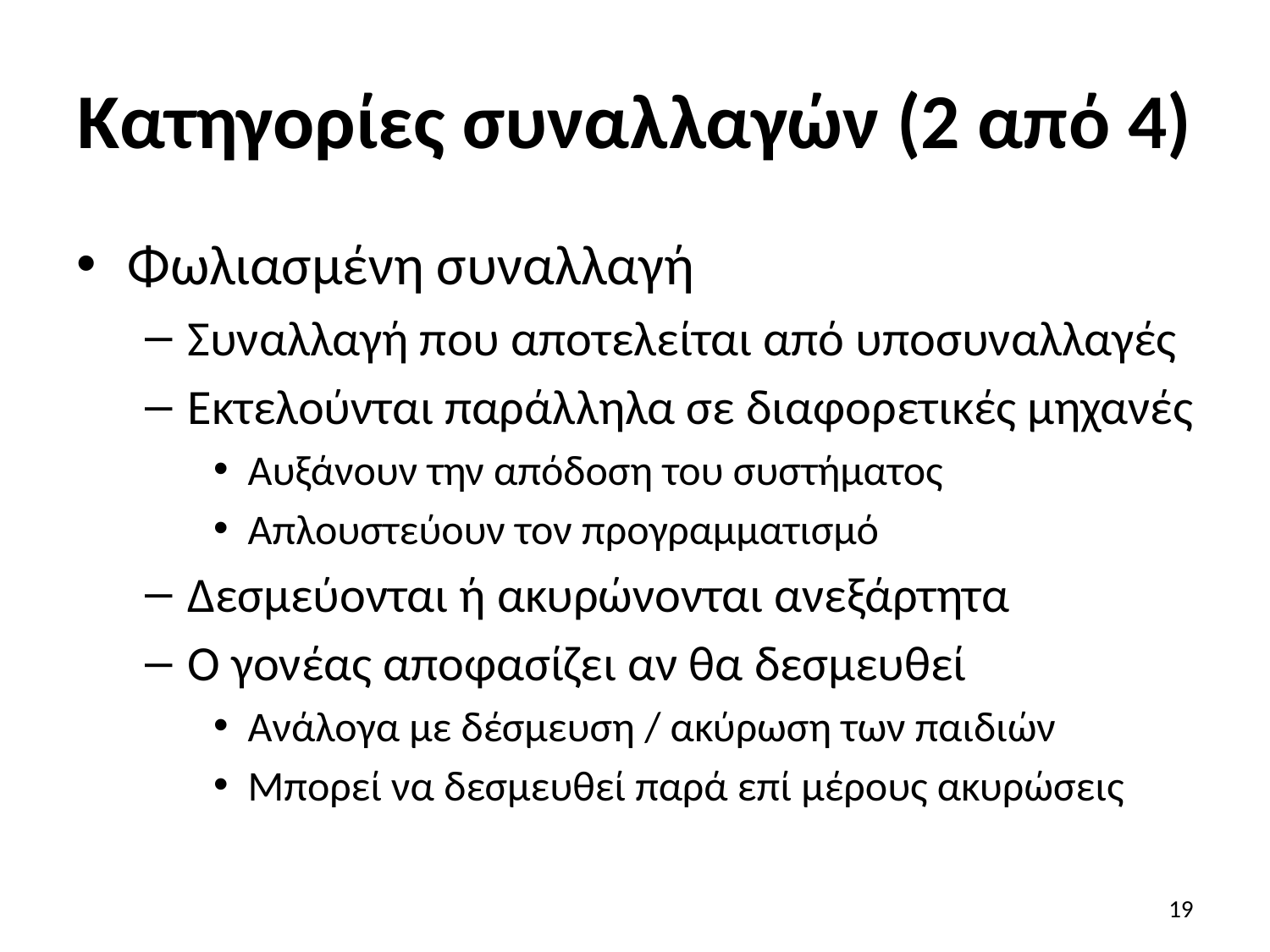

# Κατηγορίες συναλλαγών (2 από 4)
Φωλιασμένη συναλλαγή
Συναλλαγή που αποτελείται από υποσυναλλαγές
Εκτελούνται παράλληλα σε διαφορετικές μηχανές
Αυξάνουν την απόδοση του συστήματος
Απλουστεύουν τον προγραμματισμό
Δεσμεύονται ή ακυρώνονται ανεξάρτητα
Ο γονέας αποφασίζει αν θα δεσμευθεί
Ανάλογα με δέσμευση / ακύρωση των παιδιών
Μπορεί να δεσμευθεί παρά επί μέρους ακυρώσεις
19